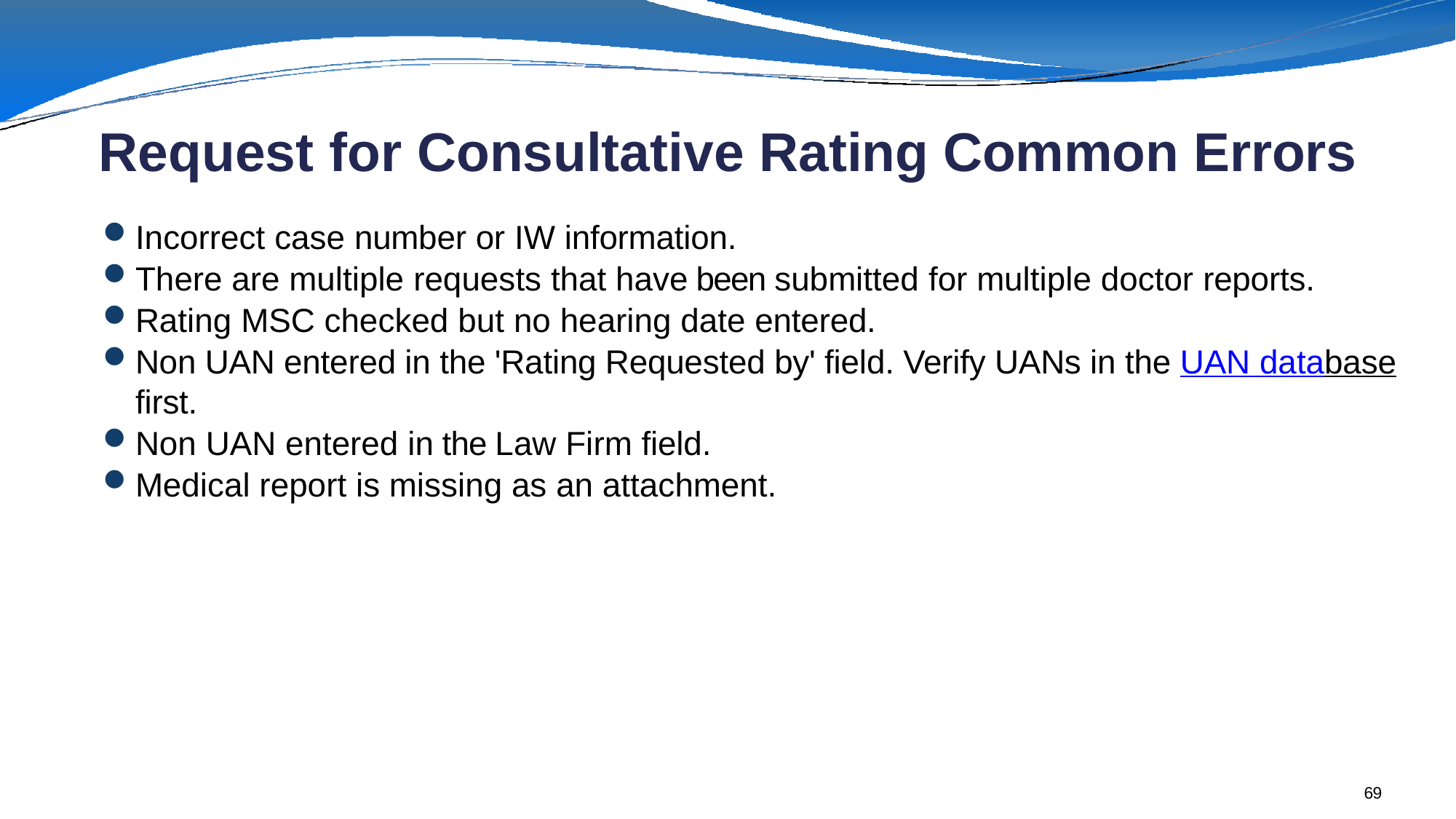

# Request for Consultative Rating Common Errors
Incorrect case number or IW information.
There are multiple requests that have been submitted for multiple doctor reports.
Rating MSC checked but no hearing date entered.
Non UAN entered in the 'Rating Requested by' field. Verify UANs in the UAN database first.
Non UAN entered in the Law Firm field.
Medical report is missing as an attachment.
69